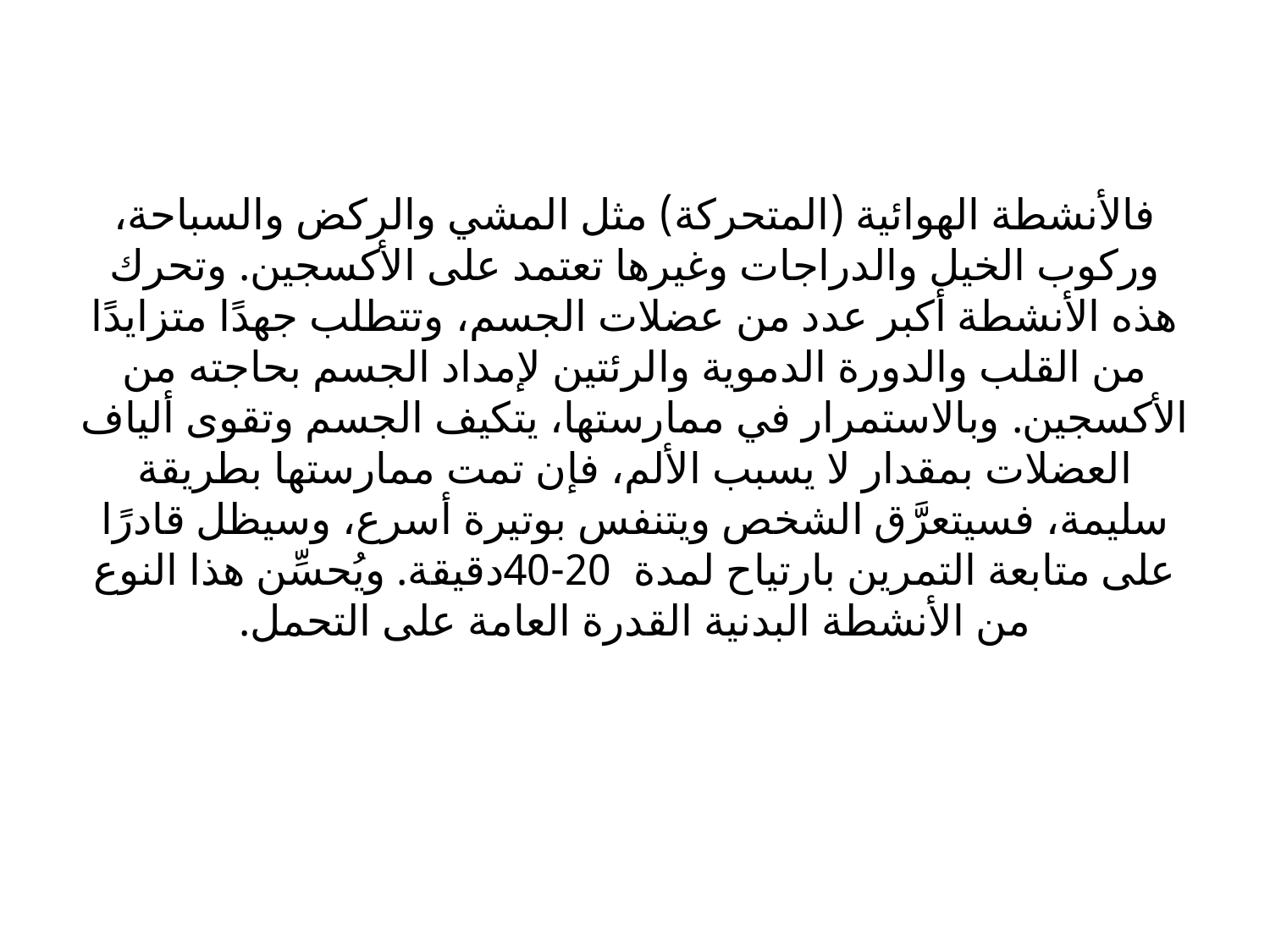

# فالأنشطة الهوائية (المتحركة) مثل المشي والركض والسباحة، وركوب الخيل والدراجات وغيرها تعتمد على الأكسجين. وتحرك هذه الأنشطة أكبر عدد من عضلات الجسم، وتتطلب جهدًا متزايدًا من القلب والدورة الدموية والرئتين لإمداد الجسم بحاجته من الأكسجين. وبالاستمرار في ممارستها، يتكيف الجسم وتقوى ألياف العضلات بمقدار لا يسبب الألم، فإن تمت ممارستها بطريقة سليمة، فسيتعرَّق الشخص ويتنفس بوتيرة أسرع، وسيظل قادرًا على متابعة التمرين بارتياح لمدة  20-40دقيقة. ويُحسِّن هذا النوع من الأنشطة البدنية القدرة العامة على التحمل.